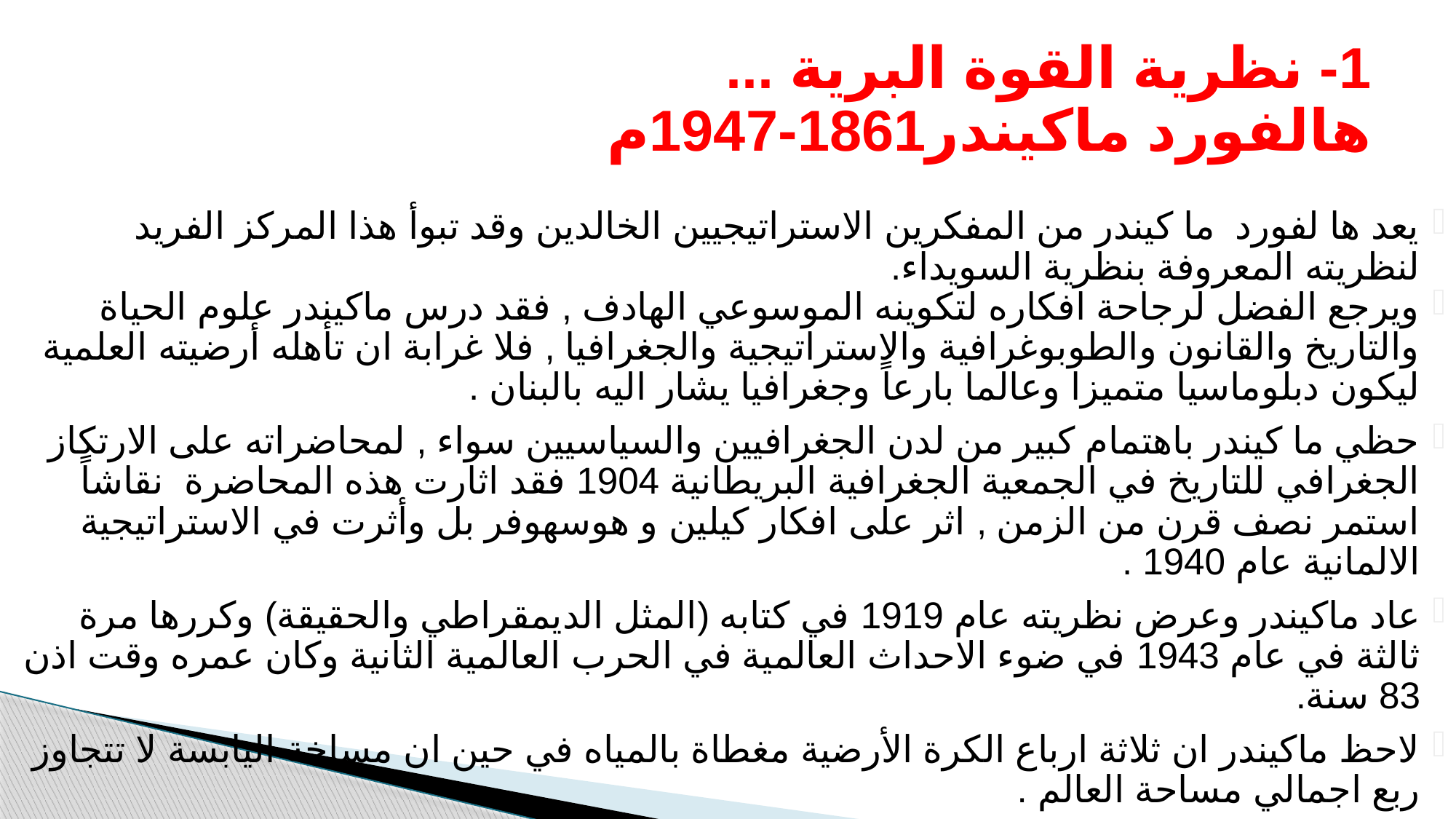

# 1- نظرية القوة البرية ... هالفورد ماكيندر1861-1947م
يعد ها لفورد  ما كيندر من المفكرين الاستراتيجيين الخالدين وقد تبوأ هذا المركز الفريد لنظريته المعروفة بنظرية السويداء.
ويرجع الفضل لرجاحة افكاره لتكوينه الموسوعي الهادف , فقد درس ماكيندر علوم الحياة  والتاريخ والقانون والطوبوغرافية والاستراتيجية والجغرافيا , فلا غرابة ان تأهله أرضيته العلمية ليكون دبلوماسيا متميزا وعالما بارعاً وجغرافيا يشار اليه بالبنان .
حظي ما كيندر باهتمام كبير من لدن الجغرافيين والسياسيين سواء , لمحاضراته على الارتكاز الجغرافي للتاريخ في الجمعية الجغرافية البريطانية 1904 فقد اثارت هذه المحاضرة  نقاشاً استمر نصف قرن من الزمن , اثر على افكار كيلين و هوسهوفر بل وأثرت في الاستراتيجية الالمانية عام 1940 .
عاد ماكيندر وعرض نظريته عام 1919 في كتابه (المثل الديمقراطي والحقيقة) وكررها مرة ثالثة في عام 1943 في ضوء الاحداث العالمية في الحرب العالمية الثانية وكان عمره وقت اذن 83 سنة.
لاحظ ماكيندر ان ثلاثة ارباع الكرة الأرضية مغطاة بالمياه في حين ان مساخة اليابسة لا تتجاوز ربع اجمالي مساحة العالم .